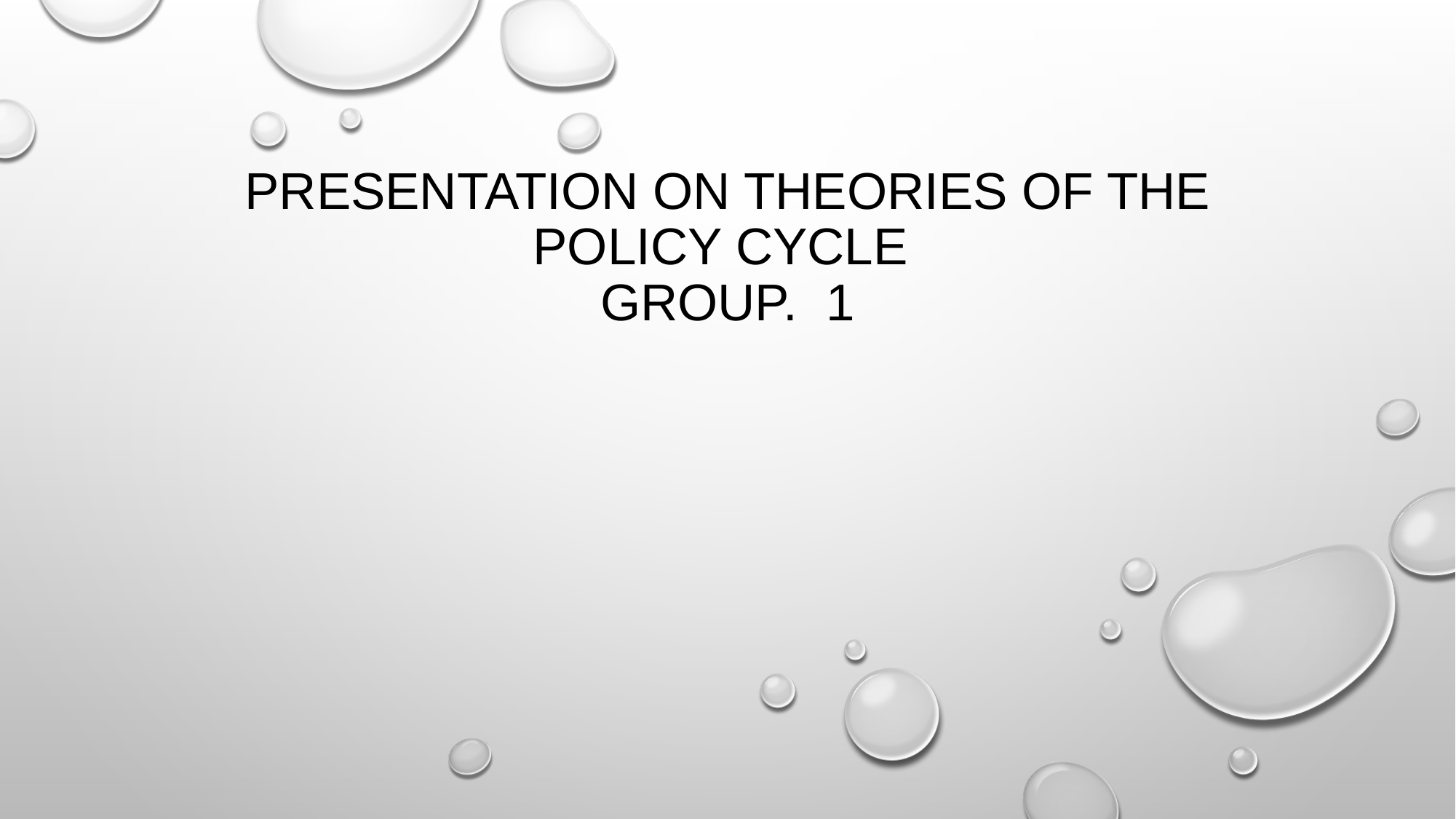

# PRESENTATION ON Theories of the Policy Cycle group.  1